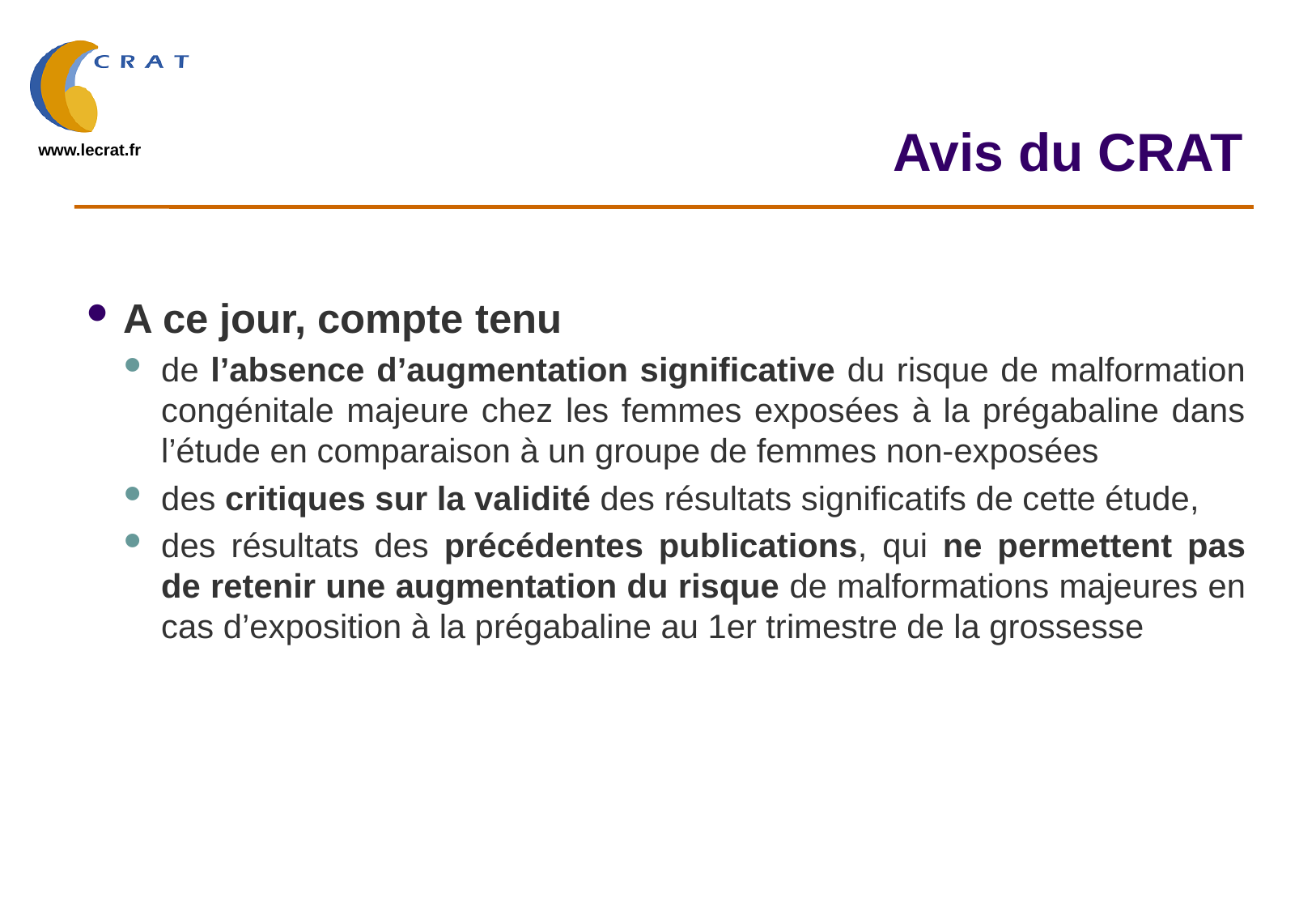

# Avis du CRAT

A ce jour, compte tenu
de l’absence d’augmentation significative du risque de malformation congénitale majeure chez les femmes exposées à la prégabaline dans l’étude en comparaison à un groupe de femmes non-exposées
des critiques sur la validité des résultats significatifs de cette étude,
des résultats des précédentes publications, qui ne permettent pas de retenir une augmentation du risque de malformations majeures en cas d’exposition à la prégabaline au 1er trimestre de la grossesse